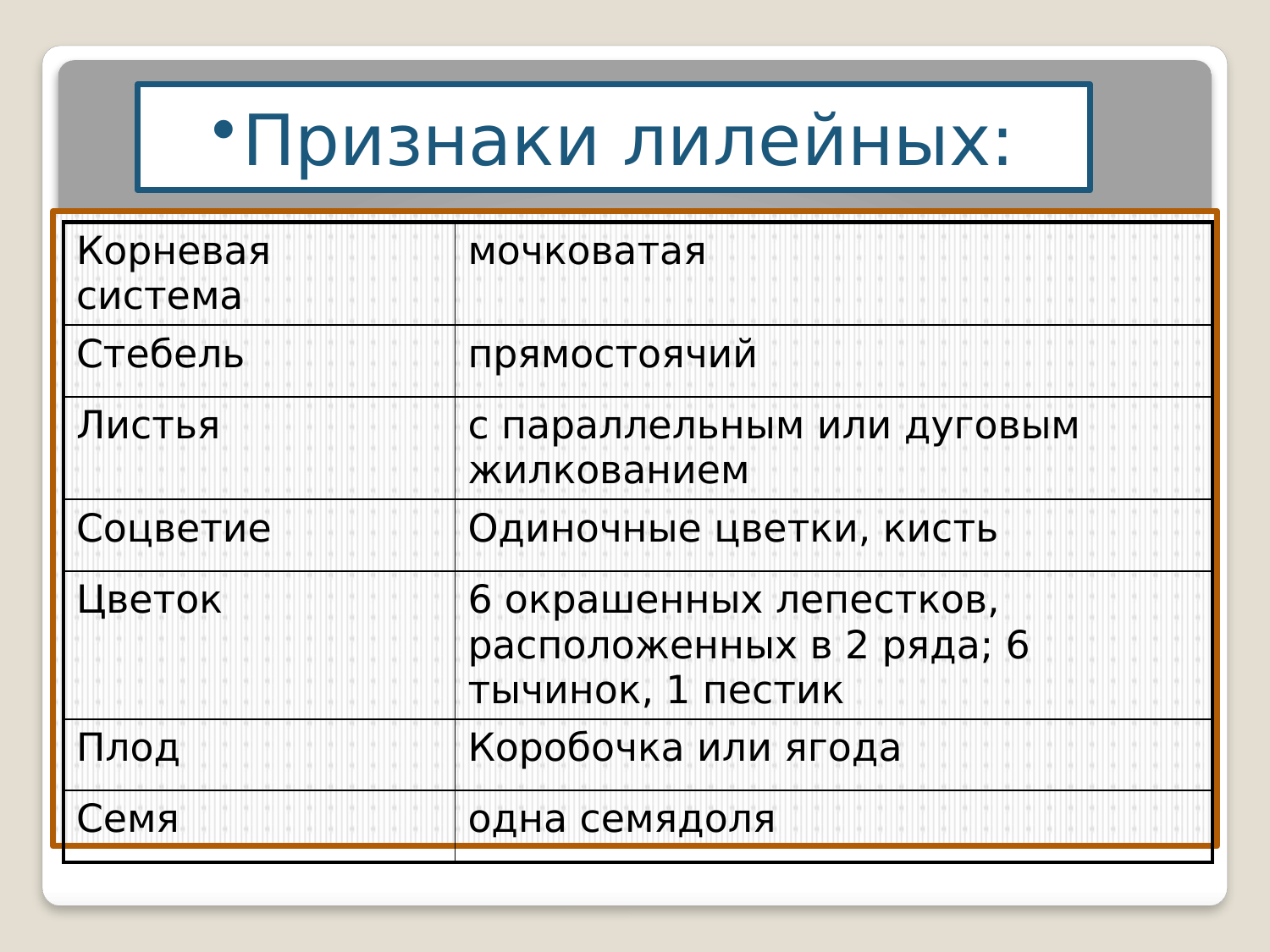

Признаки лилейных:

| Корневая система | мочковатая |
| --- | --- |
| Стебель | прямостоячий |
| Листья | с параллельным или дуговым жилкованием |
| Соцветие | Одиночные цветки, кисть |
| Цветок | 6 окрашенных лепестков, расположенных в 2 ряда; 6 тычинок, 1 пестик |
| Плод | Коробочка или ягода |
| Семя | одна семядоля |